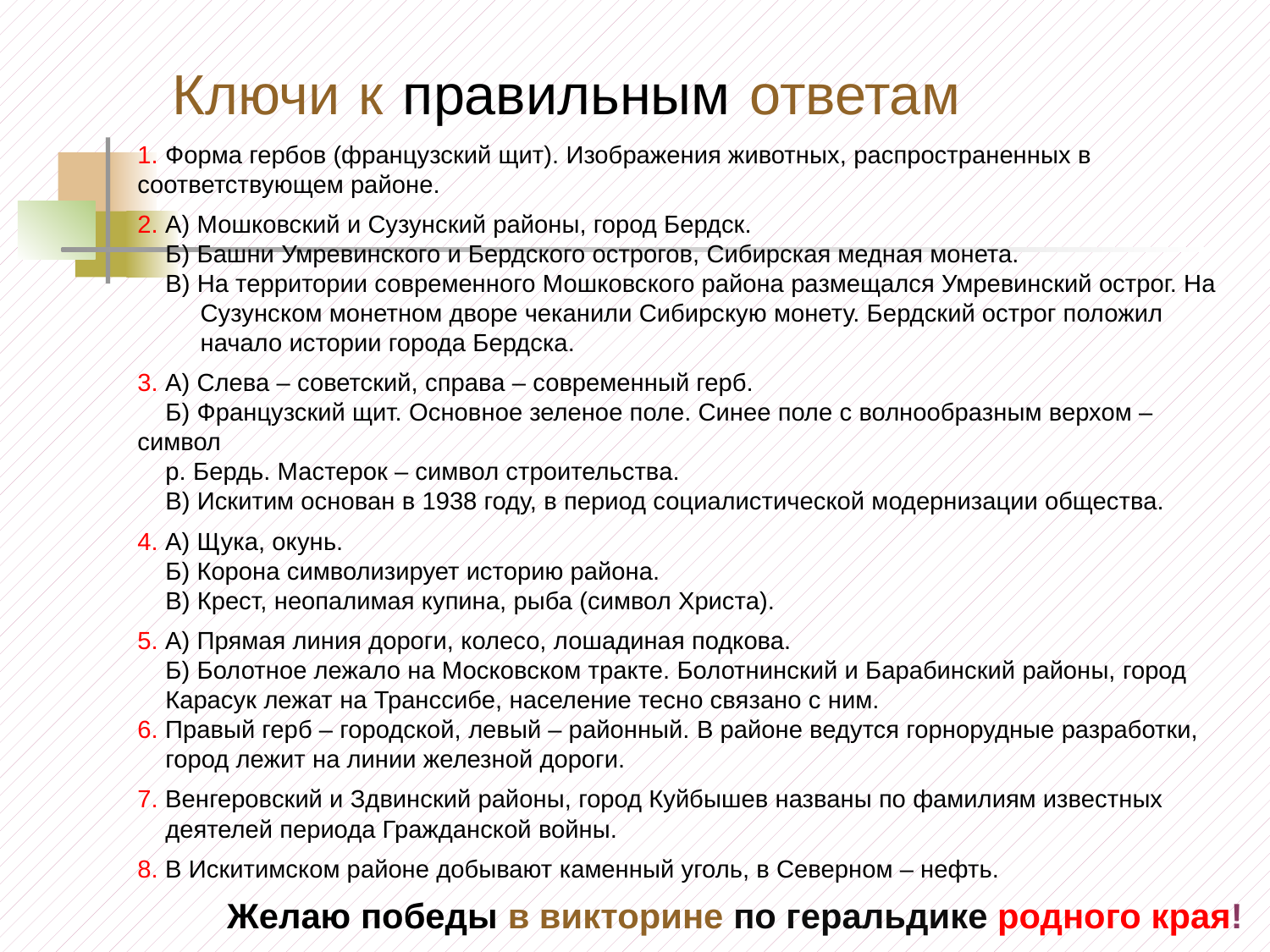

# Ключи к правильным ответам
1. Форма гербов (французский щит). Изображения животных, распространенных в соответствующем районе.
2. А) Мошковский и Сузунский районы, город Бердск.
    Б) Башни Умревинского и Бердского острогов, Сибирская медная монета.
    В) На территории современного Мошковского района размещался Умревинский острог. На
         Сузунском монетном дворе чеканили Сибирскую монету. Бердский острог положил
         начало истории города Бердска.
3. А) Слева – советский, справа – современный герб.
    Б) Французский щит. Основное зеленое поле. Синее поле с волнообразным верхом – символ
    р. Бердь. Мастерок – символ строительства.
    В) Искитим основан в 1938 году, в период социалистической модернизации общества.
4. А) Щука, окунь.
    Б) Корона символизирует историю района.
    В) Крест, неопалимая купина, рыба (символ Христа).
5. А) Прямая линия дороги, колесо, лошадиная подкова.
    Б) Болотное лежало на Московском тракте. Болотнинский и Барабинский районы, город
    Карасук лежат на Транссибе, население тесно связано с ним.
6. Правый герб – городской, левый – районный. В районе ведутся горнорудные разработки,
    город лежит на линии железной дороги.
7. Венгеровский и Здвинский районы, город Куйбышев названы по фамилиям известных
    деятелей периода Гражданской войны.
8. В Искитимском районе добывают каменный уголь, в Северном – нефть.
Желаю победы в викторине по геральдике родного края!